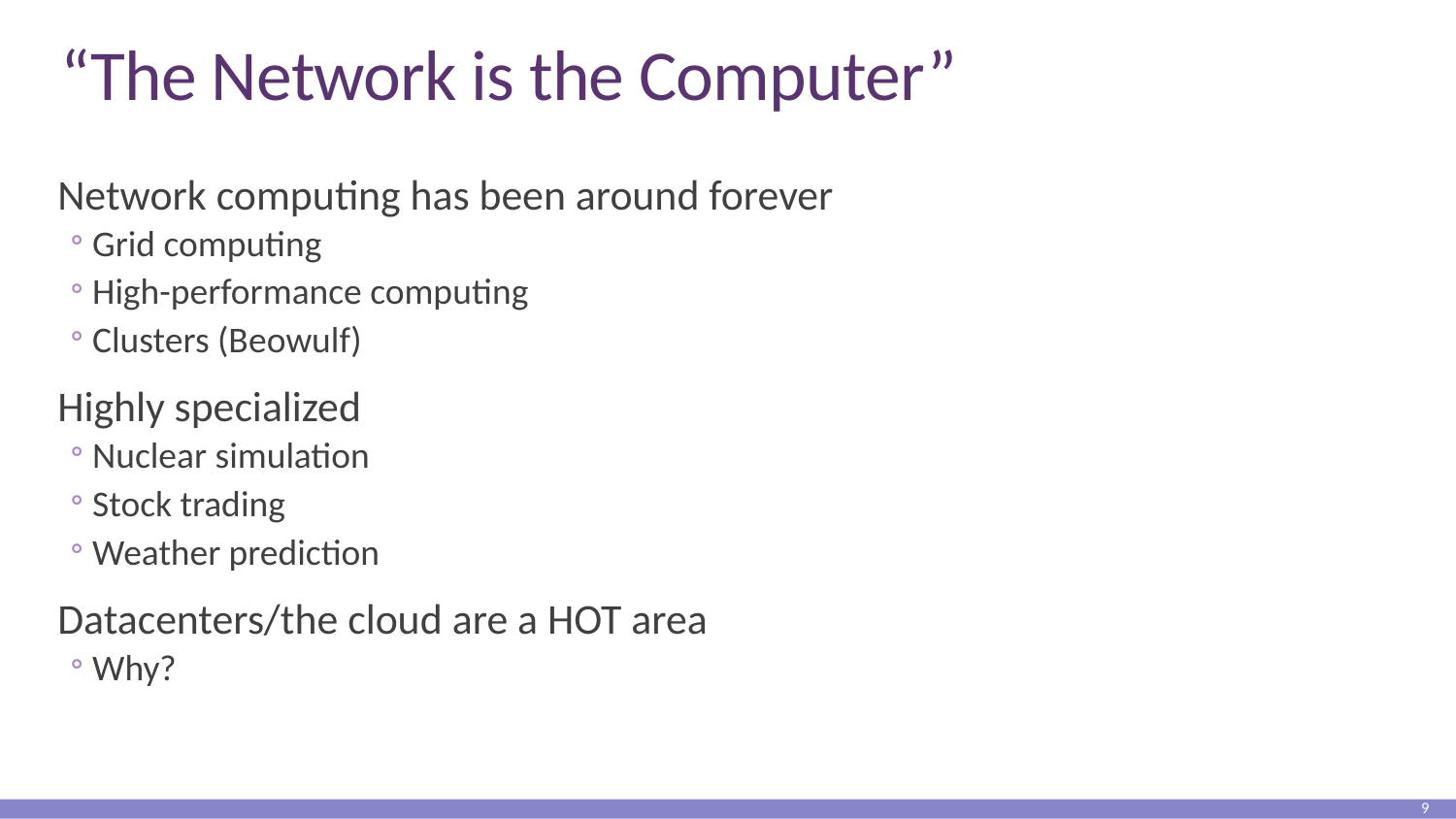

# “The Network is the Computer”
Network computing has been around forever
Grid computing
High-performance computing
Clusters (Beowulf)
Highly specialized
Nuclear simulation
Stock trading
Weather prediction
Datacenters/the cloud are a HOT area
Why?
9